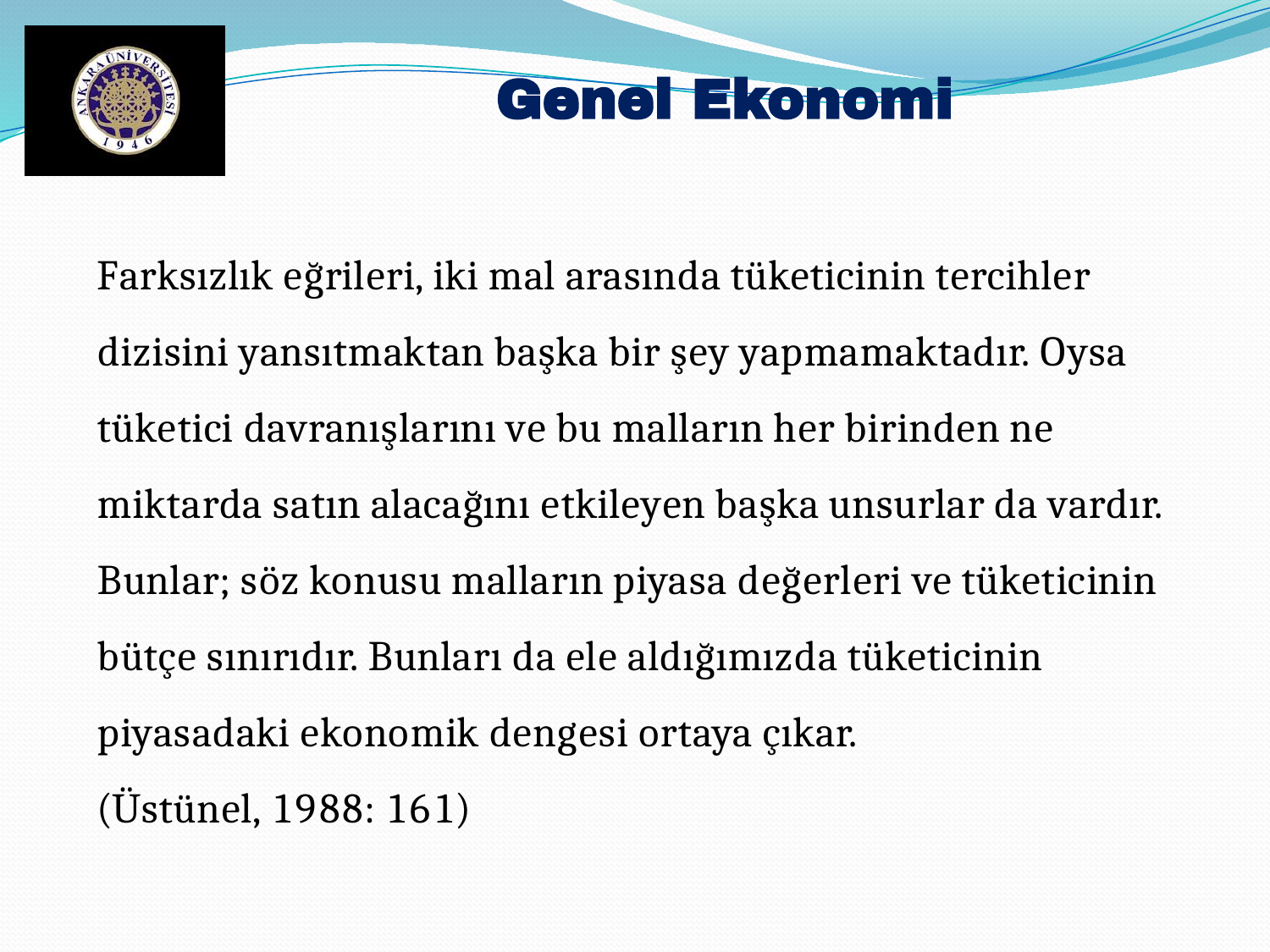

Genel Ekonomi
Farksızlık eğrileri, iki mal arasında tüketicinin tercihler dizisini yansıtmaktan başka bir şey yapmamaktadır. Oysa tüketici davranışlarını ve bu malların her birinden ne miktarda satın alacağını etkileyen başka unsurlar da vardır. Bunlar; söz konusu malların piyasa değerleri ve tüketicinin bütçe sınırıdır. Bunları da ele aldığımızda tüketicinin piyasadaki ekonomik dengesi ortaya çıkar.
(Üstünel, 1988: 161)